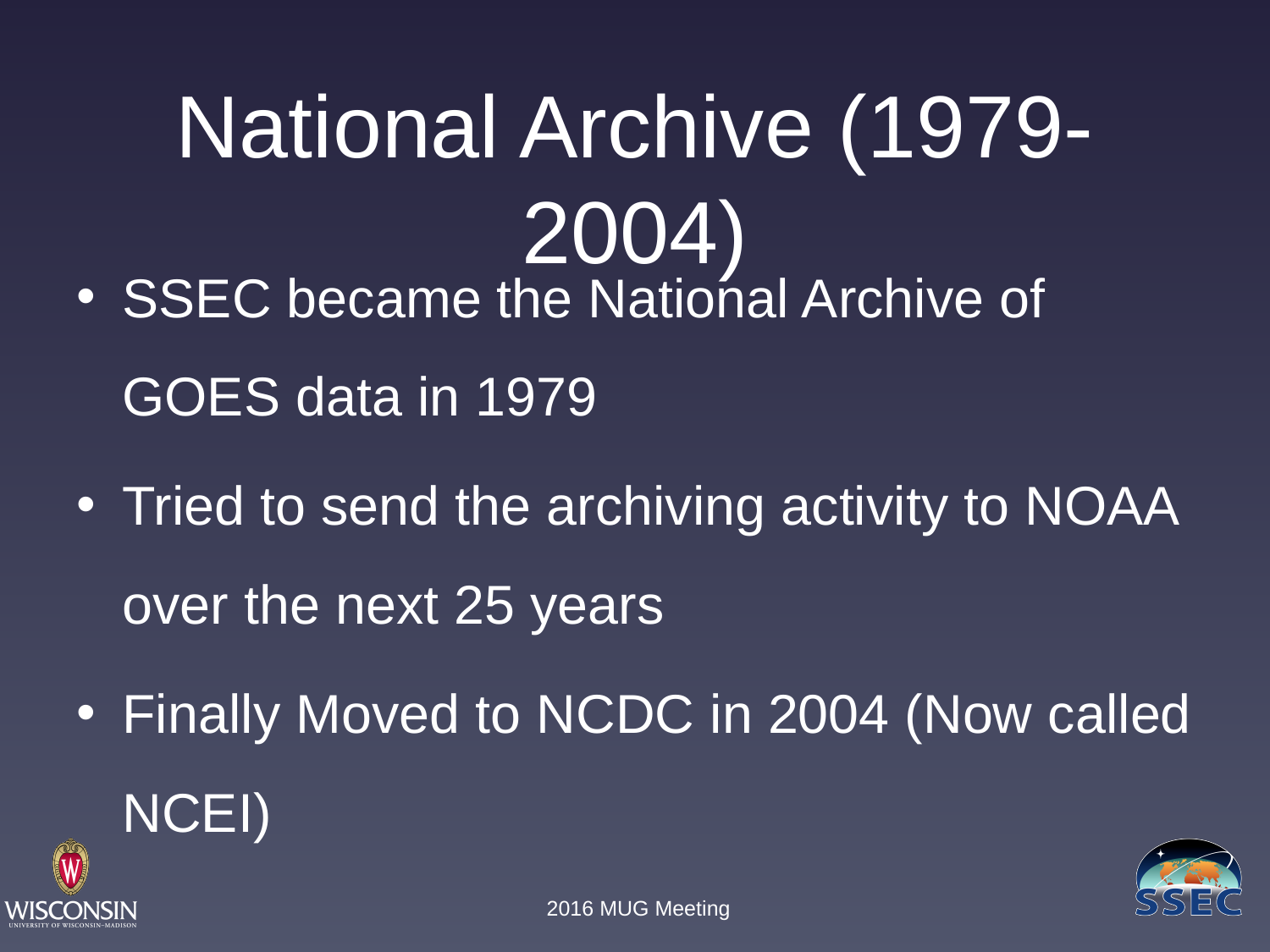

# National Archive (1979-2004)
SSEC became the National Archive of GOES data in 1979
Tried to send the archiving activity to NOAA over the next 25 years
Finally Moved to NCDC in 2004 (Now called NCEI)
2016 MUG Meeting